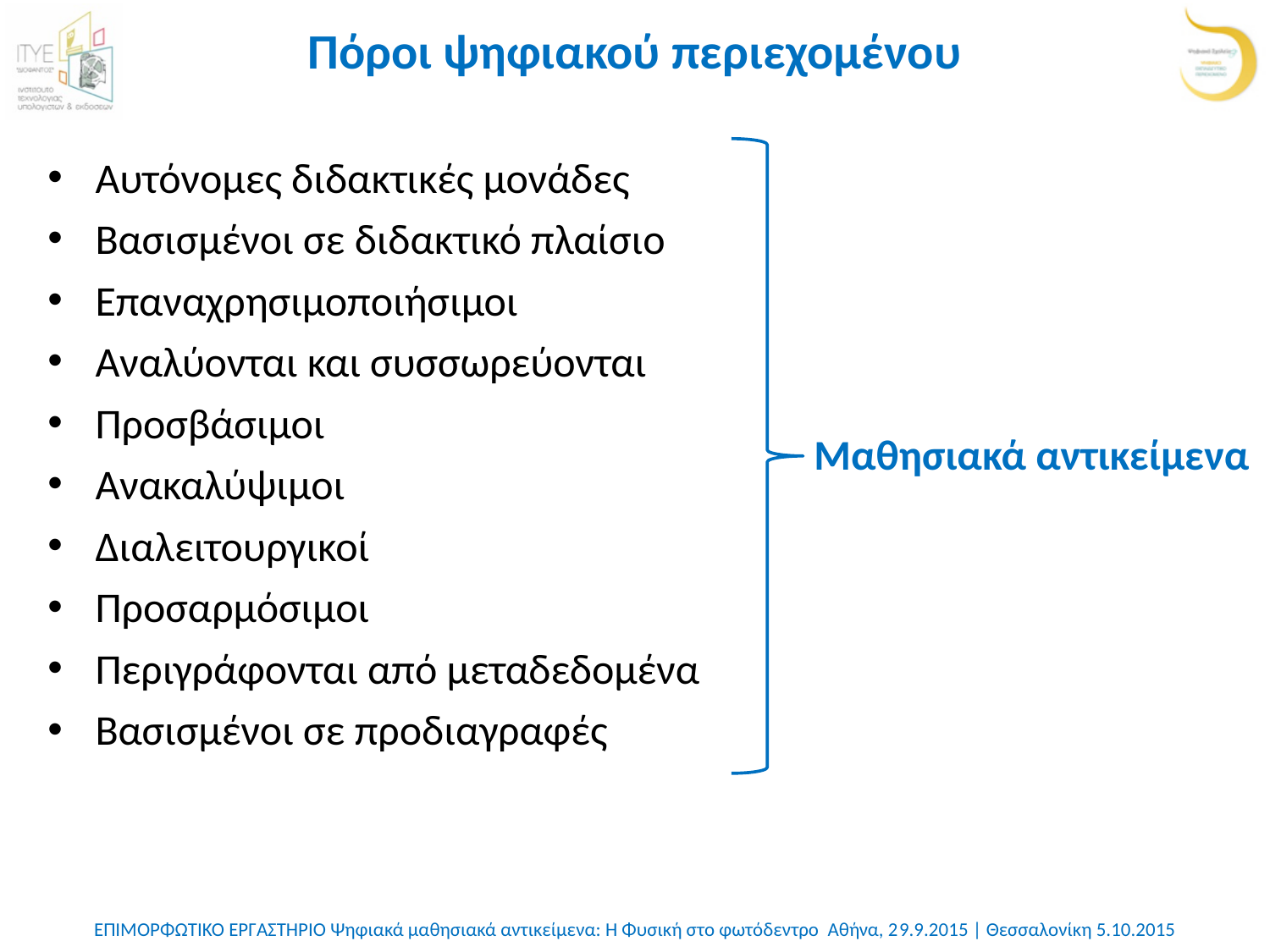

# Πόροι ψηφιακού περιεχομένου

Αυτόνομες διδακτικές μονάδες
Βασισμένοι σε διδακτικό πλαίσιο
Επαναχρησιμοποιήσιμοι
Αναλύονται και συσσωρεύονται
Προσβάσιμοι
Ανακαλύψιμοι
Διαλειτουργικοί
Προσαρμόσιμοι
Περιγράφονται από μεταδεδομένα
Βασισμένοι σε προδιαγραφές

Μαθησιακά αντικείμενα